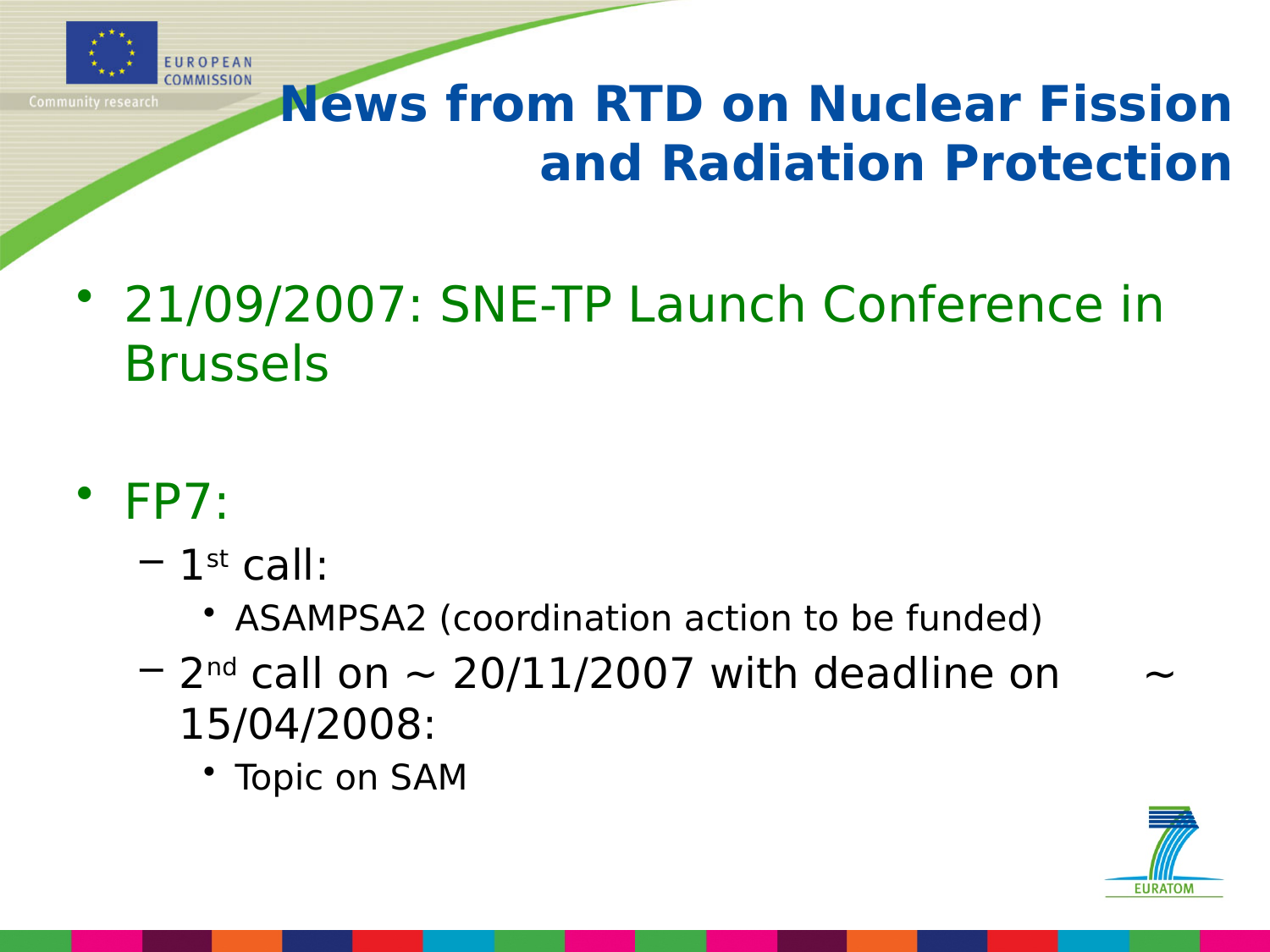

# News from RTD on Nuclear Fission and Radiation Protection
21/09/2007: SNE-TP Launch Conference in Brussels

FP7:
1st call:
ASAMPSA2 (coordination action to be funded)
2nd call on ~ 20/11/2007 with deadline on      ~ 15/04/2008:
Topic on SAM